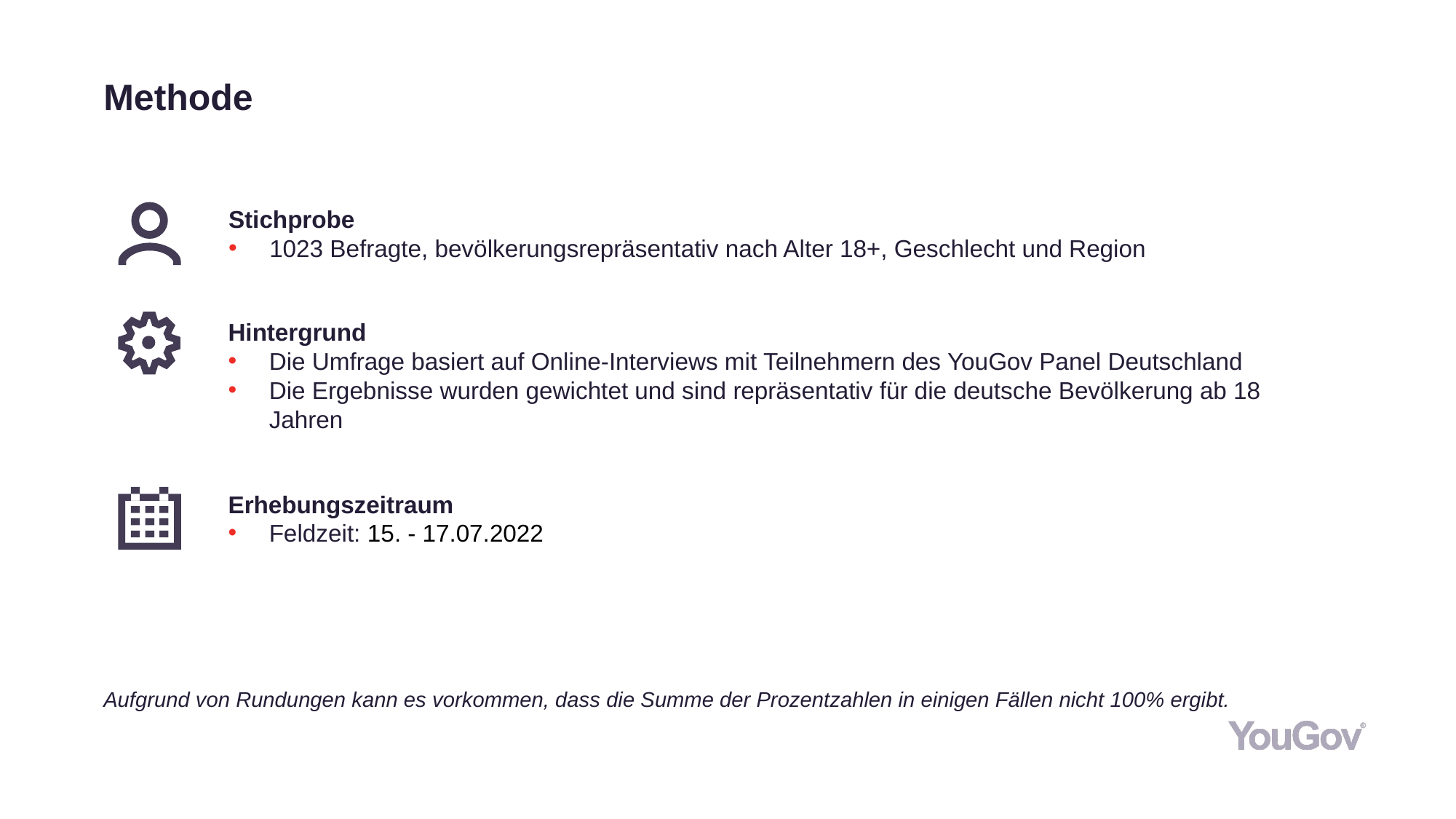

# Methode
Stichprobe
1023 Befragte, bevölkerungsrepräsentativ nach Alter 18+, Geschlecht und Region

Hintergrund
Die Umfrage basiert auf Online-Interviews mit Teilnehmern des YouGov Panel Deutschland
Die Ergebnisse wurden gewichtet und sind repräsentativ für die deutsche Bevölkerung ab 18 Jahren
Erhebungszeitraum
Feldzeit: 15. - 17.07.2022

Aufgrund von Rundungen kann es vorkommen, dass die Summe der Prozentzahlen in einigen Fällen nicht 100% ergibt.